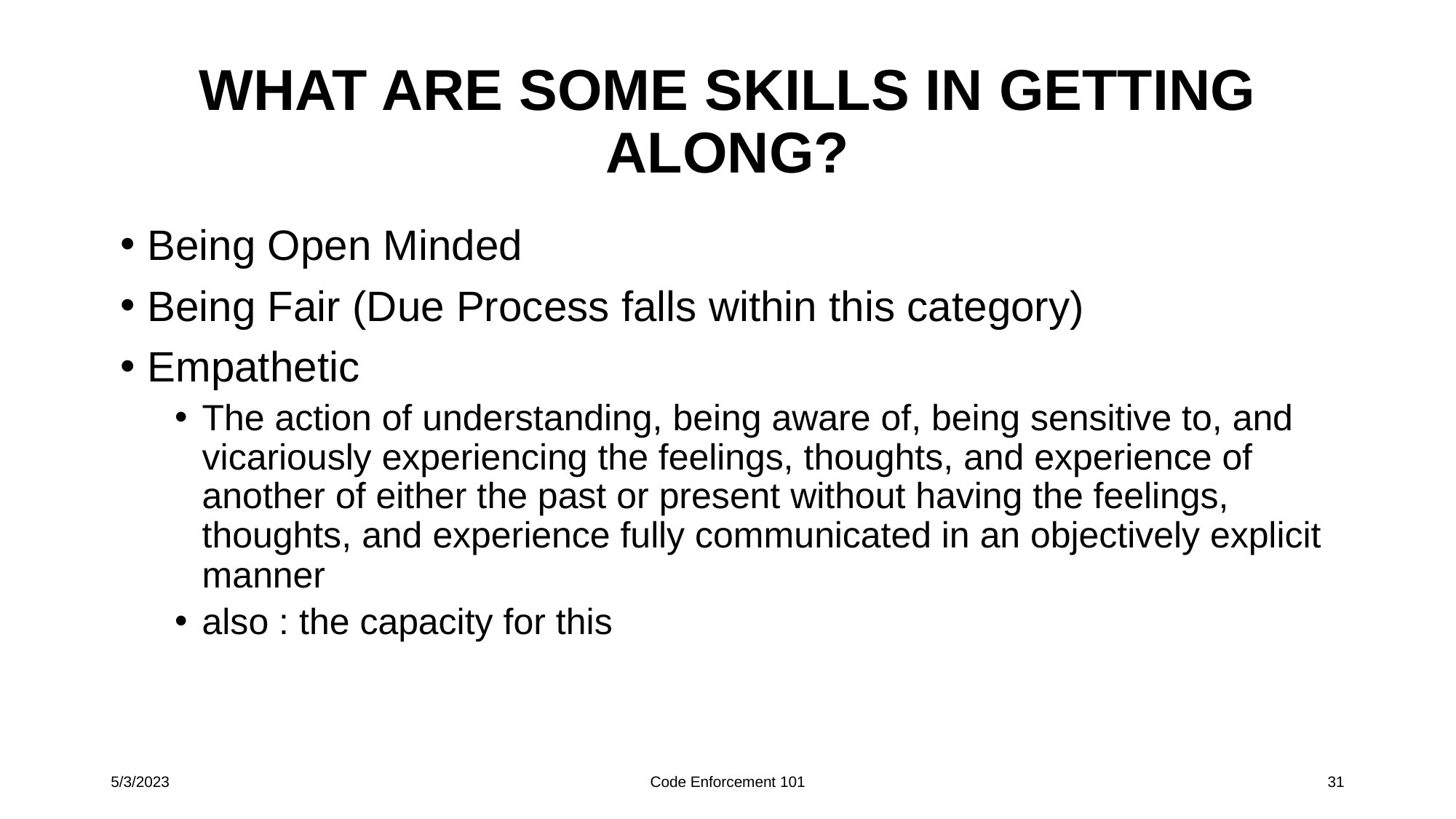

# What are some skills in getting along?
Being Open Minded
Being Fair (Due Process falls within this category)
Empathetic
The action of understanding, being aware of, being sensitive to, and vicariously experiencing the feelings, thoughts, and experience of another of either the past or present without having the feelings, thoughts, and experience fully communicated in an objectively explicit manner
also : the capacity for this
5/3/2023
Code Enforcement 101
31